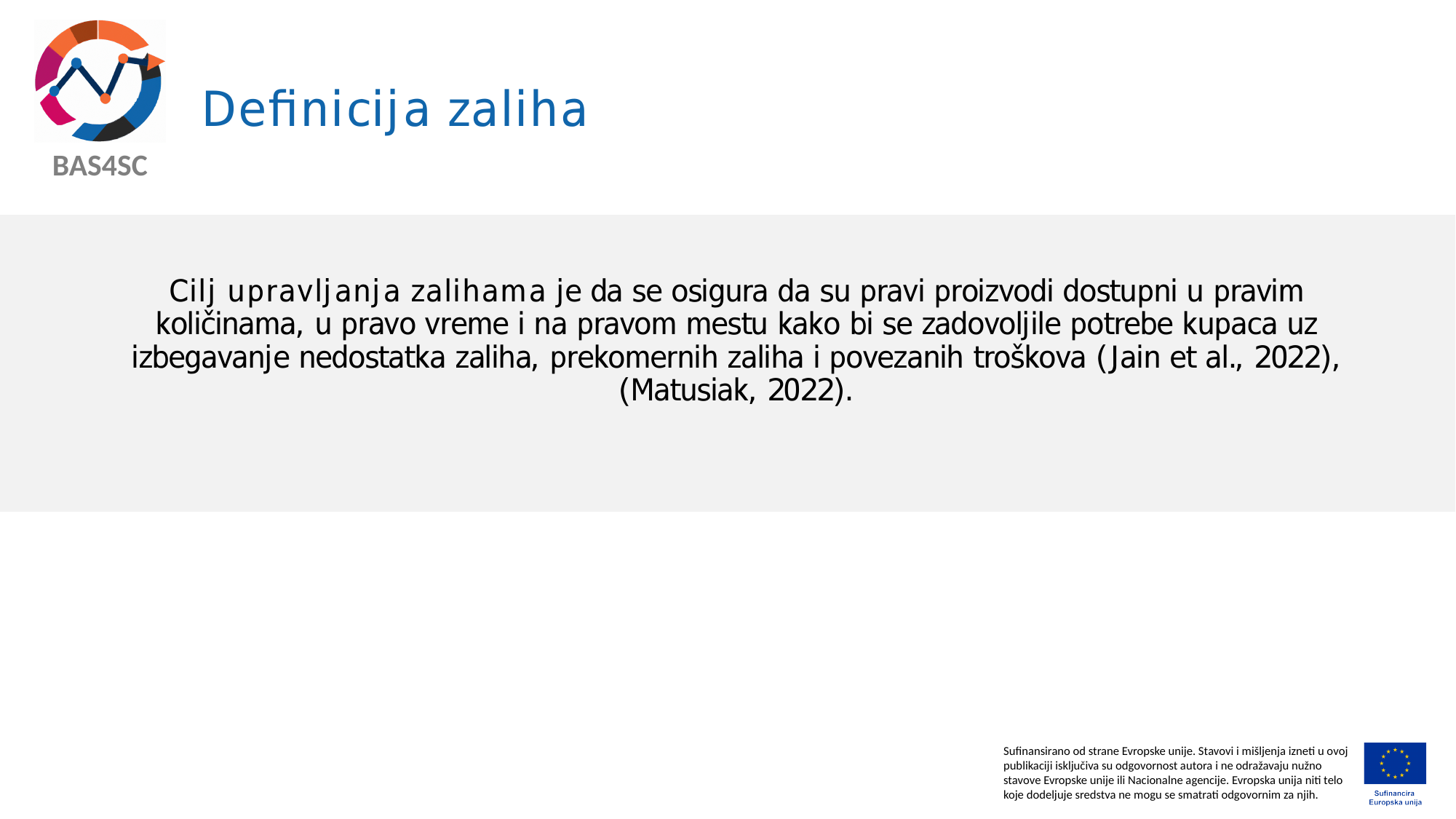

# Definicija zaliha

Cilj upravljanja zalihama je da se osigura da su pravi proizvodi dostupni u pravim količinama, u pravo vreme i na pravom mestu kako bi se zadovoljile potrebe kupaca uz izbegavanje nedostatka zaliha, prekomernih zaliha i povezanih troškova (Jain et al., 2022), (Matusiak, 2022).